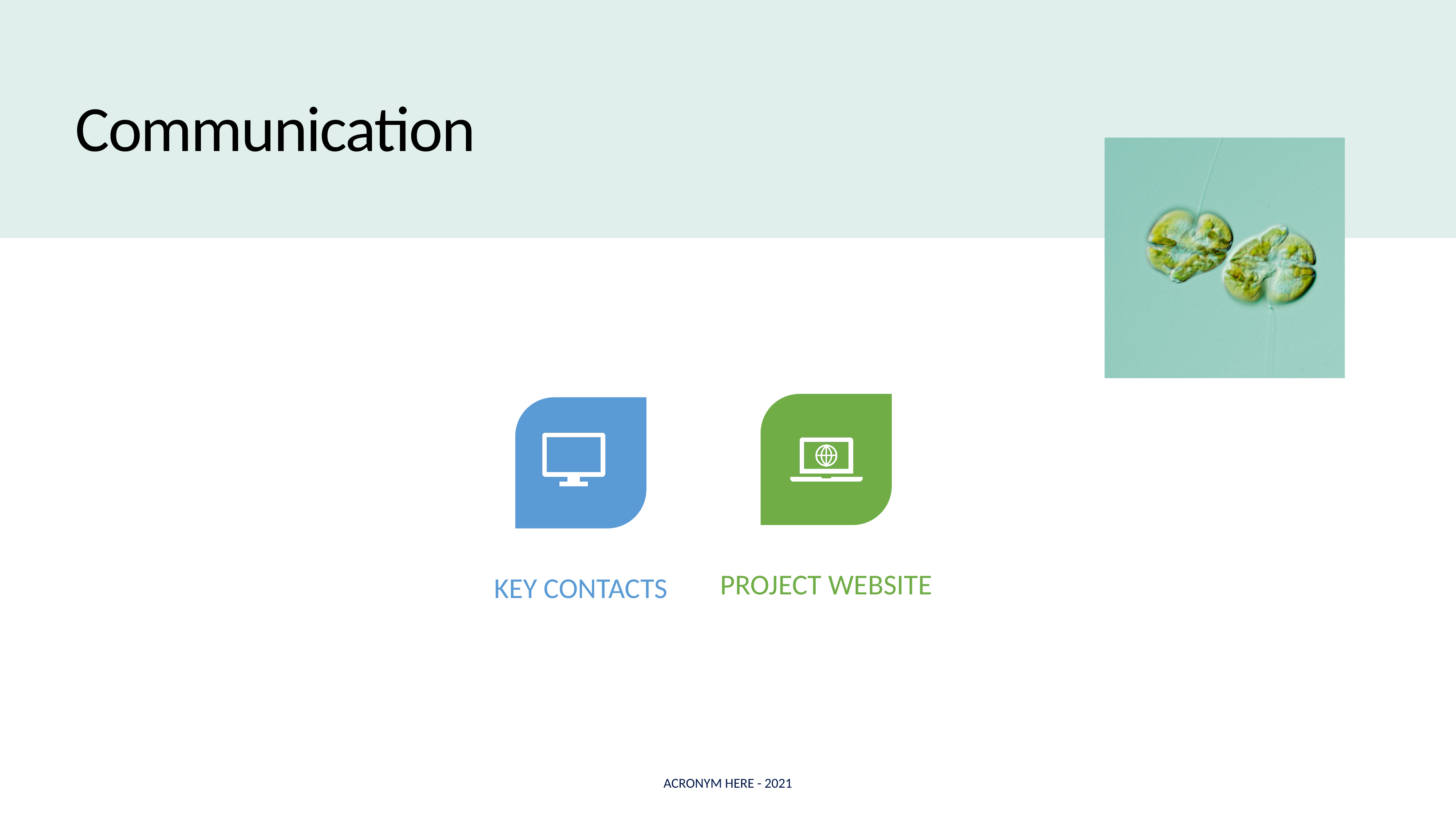

Communication

Key Contacts
Project Website
ACRONYM HERE - 2021